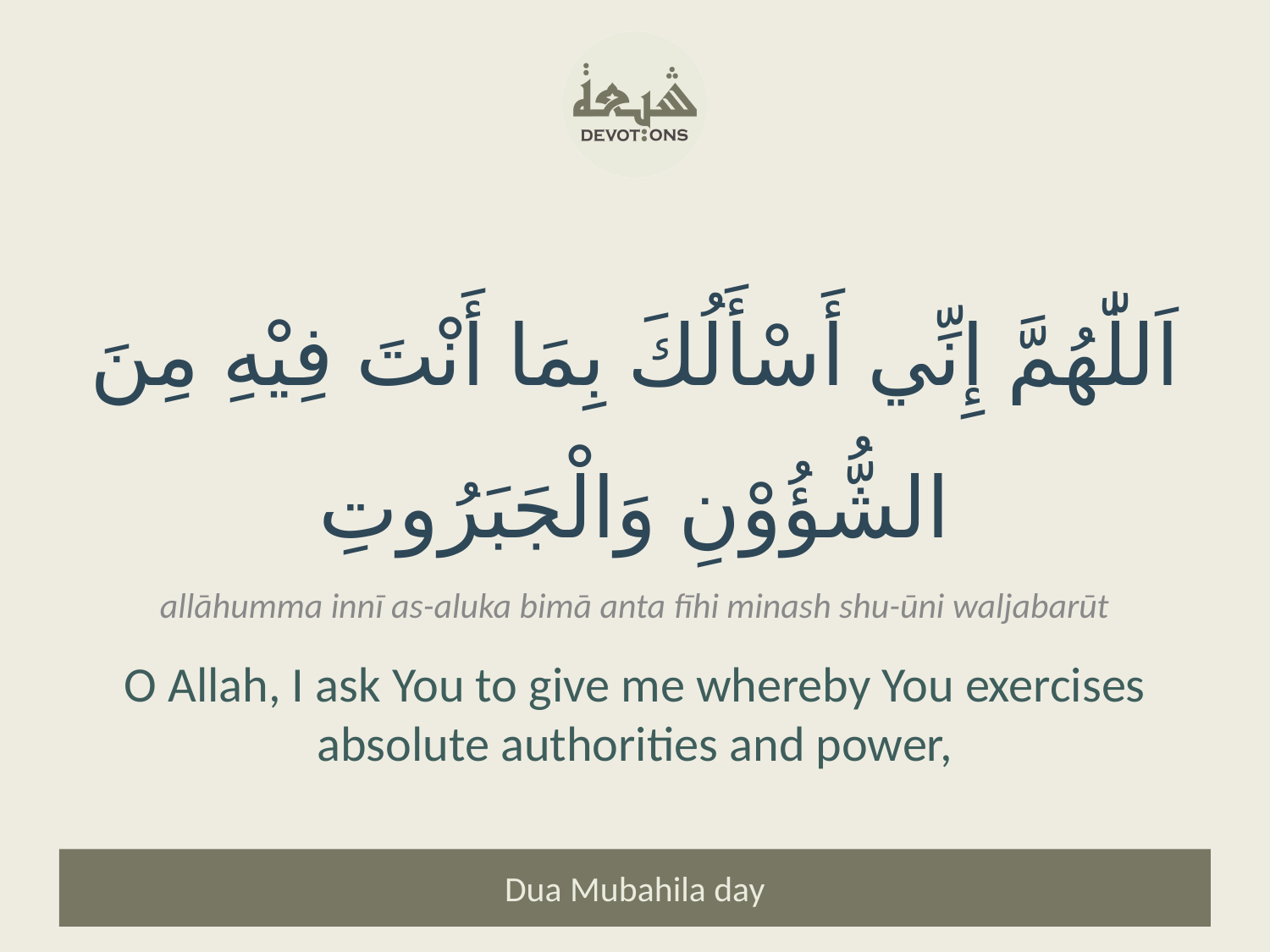

اَللّٰهُمَّ إِنِّي أَسْأَلُكَ بِمَا أَنْتَ فِيْهِ مِنَ الشُّؤُوْنِ وَالْجَبَرُوتِ
allāhumma innī as-aluka bimā anta fīhi minash shu-ūni waljabarūt
O Allah, I ask You to give me whereby You exercises absolute authorities and power,
Dua Mubahila day